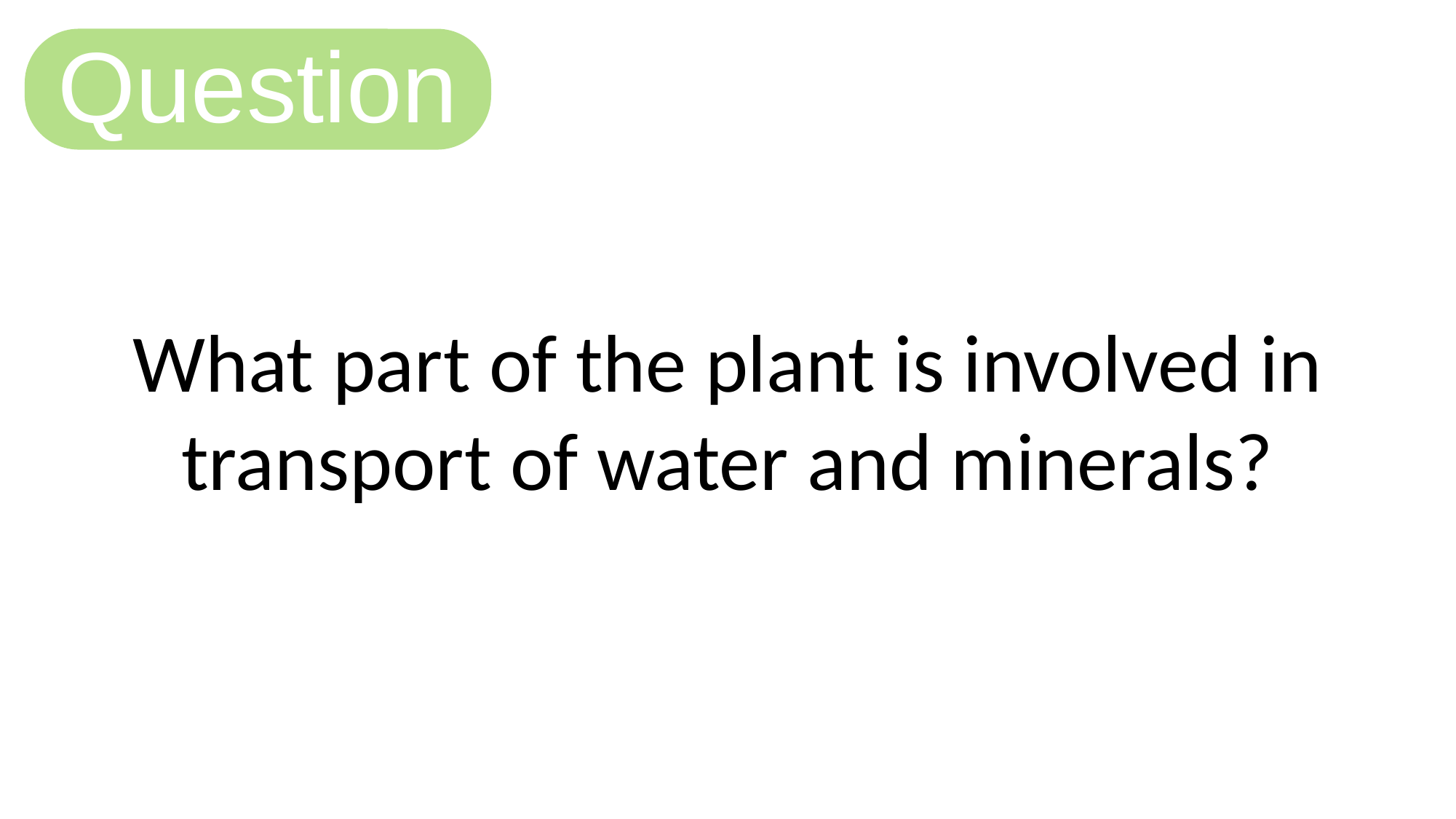

Question

What part of the plant is involved in transport of water and minerals?